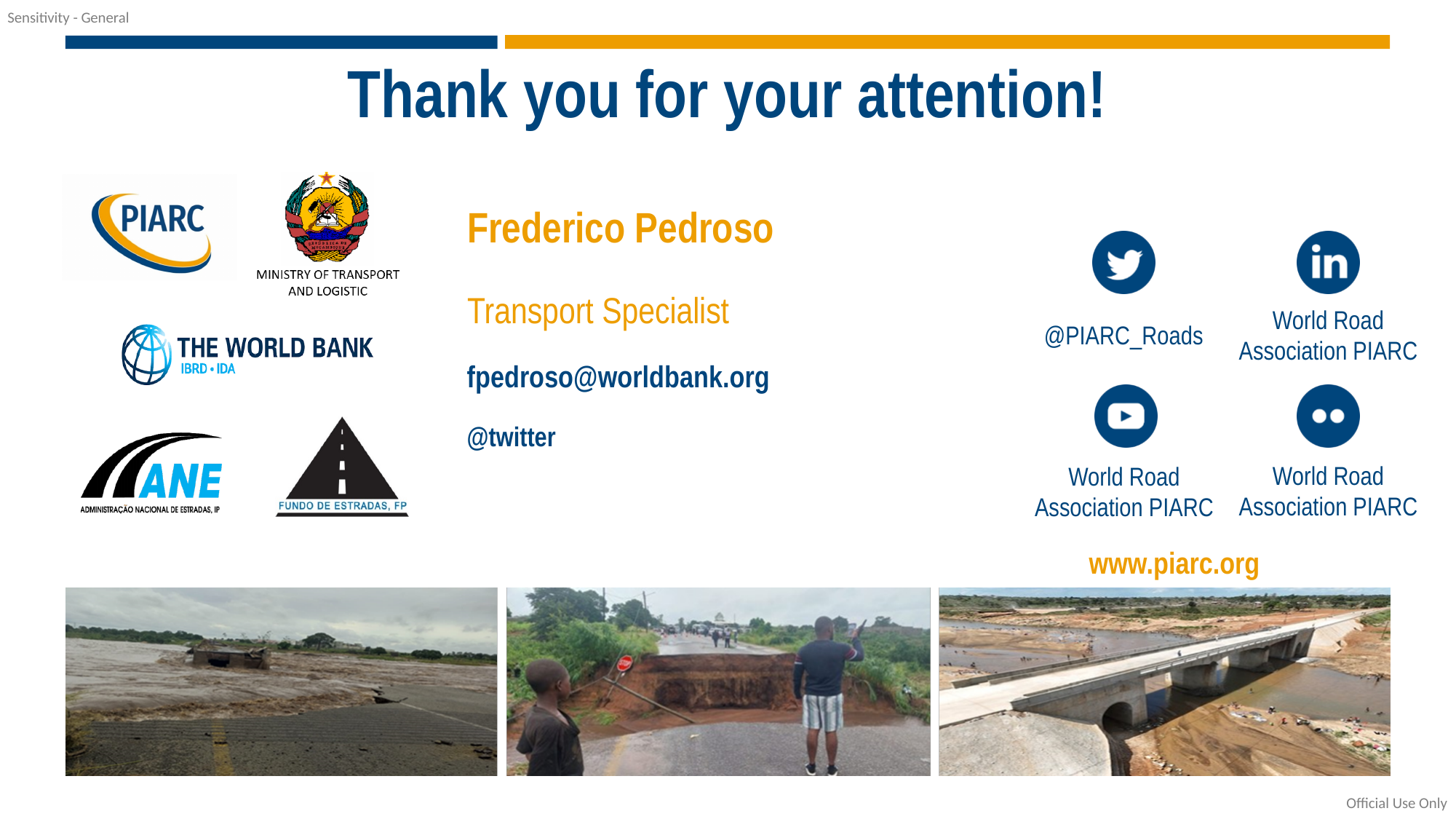

# Thank you for your attention!
Frederico Pedroso
Transport Specialist
fpedroso@worldbank.org
@twitter